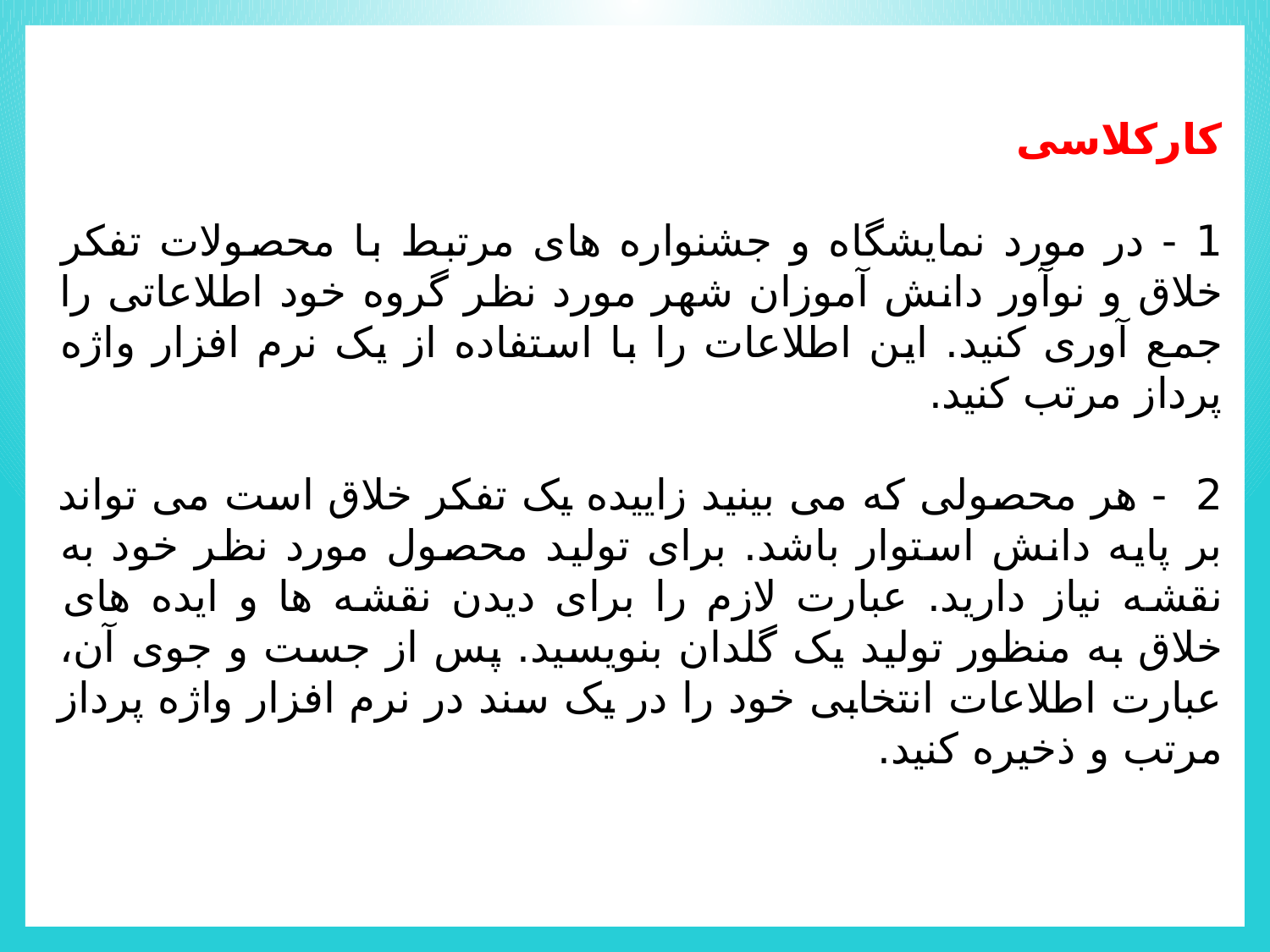

کارکلاسی

1 - در مورد نمایشگاه و جشنواره های مرتبط با محصولات تفکر خلاق و نوآور دانش آموزان شهر مورد نظر گروه خود اطلاعاتی را جمع آوری کنید. این اطلاعات را با استفاده از یک نرم افزار واژه پرداز مرتب کنید.

2  - هر محصولی که می بینید زاییده یک تفکر خلاق است مى تواند بر پایه دانش استوار باشد. برای تولید محصول مورد نظر خود به نقشه نیاز دارید. عبارت لازم را برای دیدن نقشه ها و ایده های خلاق به منظور تولید یک گلدان بنویسید. پس از جست و جوی آن، عبارت اطلاعات انتخابی خود را در یک سند در نرم افزار واژه پرداز مرتب و ذخیره کنید.